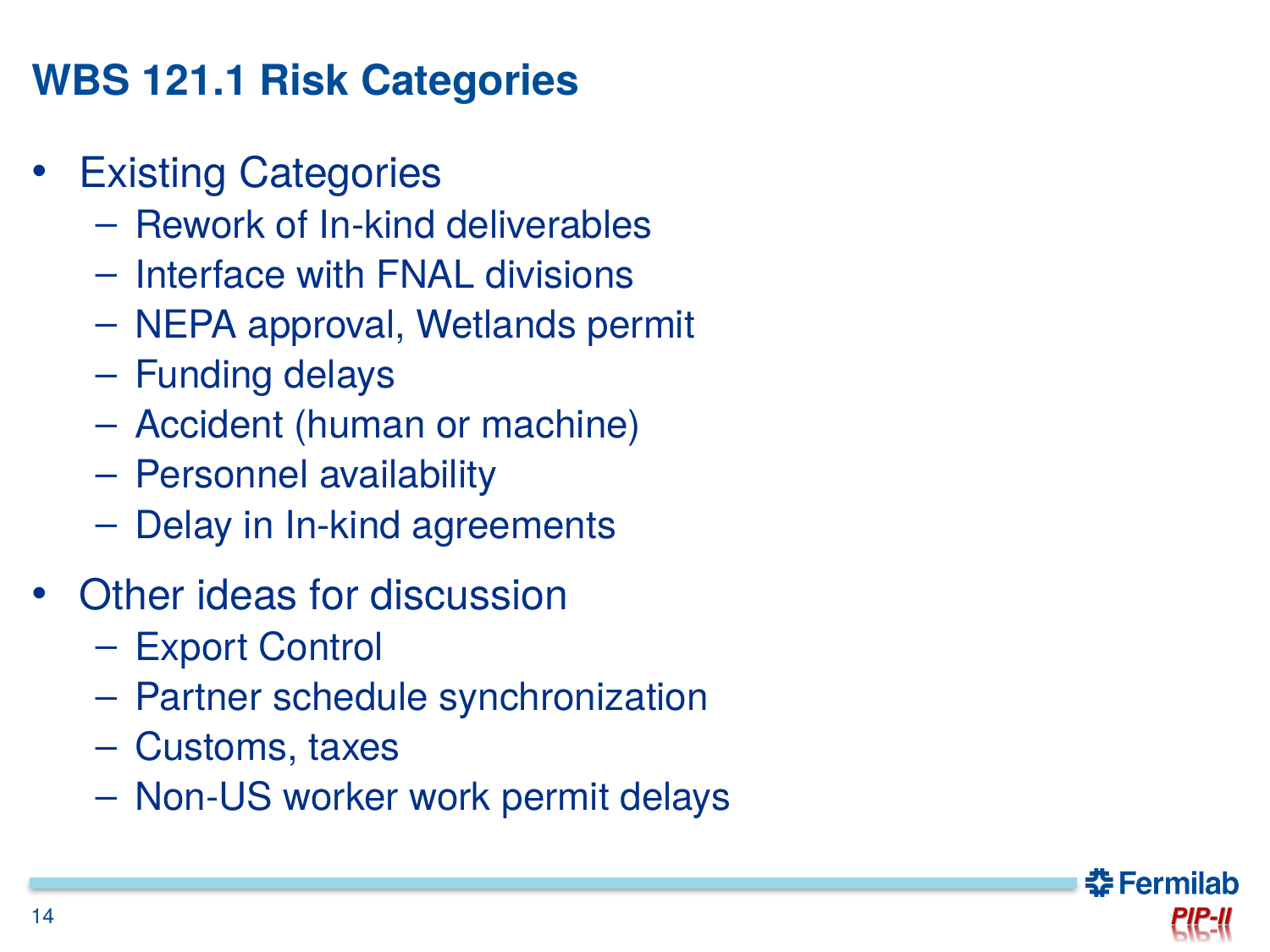

# WBS 121.1 Risk Categories
Existing Categories
Rework of In-kind deliverables
Interface with FNAL divisions
NEPA approval, Wetlands permit
Funding delays
Accident (human or machine)
Personnel availability
Delay in In-kind agreements
Other ideas for discussion
Export Control
Partner schedule synchronization
Customs, taxes
Non-US worker work permit delays

14